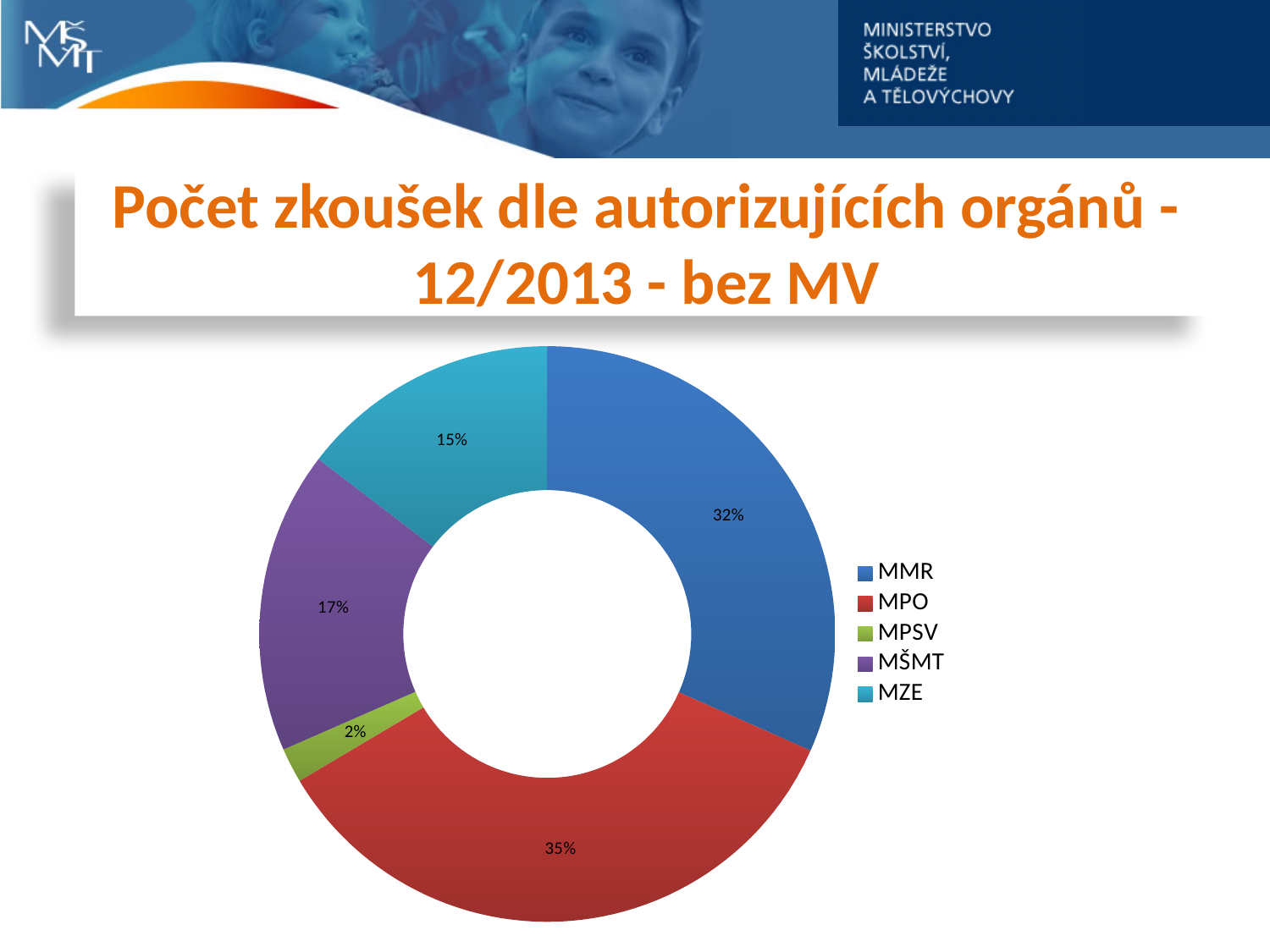

Počet zkoušek dle autorizujících orgánů - 12/2013 - bez MV

### Chart

| Category |  |
|---|---|
| MMR | 4047.0 |
| MPO | 4457.0 |
| MPSV | 249.0 |
| MŠMT | 2171.0 |
| MZE | 1868.0 |